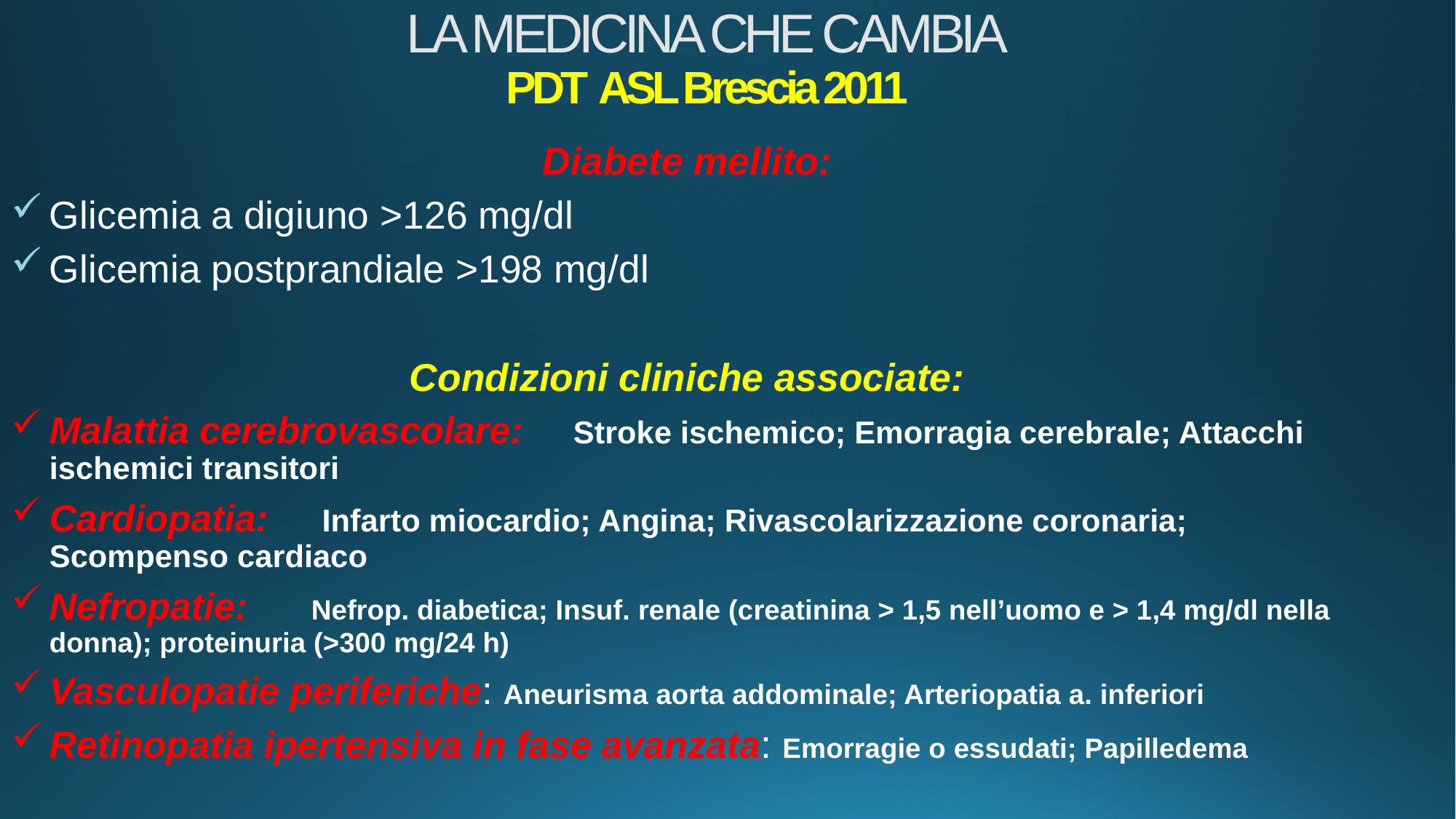

# LA MEDICINA CHE CAMBIA PDT  ASL Brescia 2011
Diabete mellito:
Glicemia a digiuno >126 mg/dl
Glicemia postprandiale >198 mg/dl

Condizioni cliniche associate:
Malattia cerebrovascolare: 										Stroke ischemico; Emorragia cerebrale; Attacchi ischemici transitori
Cardiopatia:												 Infarto miocardio; Angina; Rivascolarizzazione coronaria; Scompenso cardiaco
Nefropatie: 											Nefrop. diabetica; Insuf. renale (creatinina > 1,5 nell’uomo e > 1,4 mg/dl nella donna); proteinuria (>300 mg/24 h)
Vasculopatie periferiche: Aneurisma aorta addominale; Arteriopatia a. inferiori
Retinopatia ipertensiva in fase avanzata: Emorragie o essudati; Papilledema